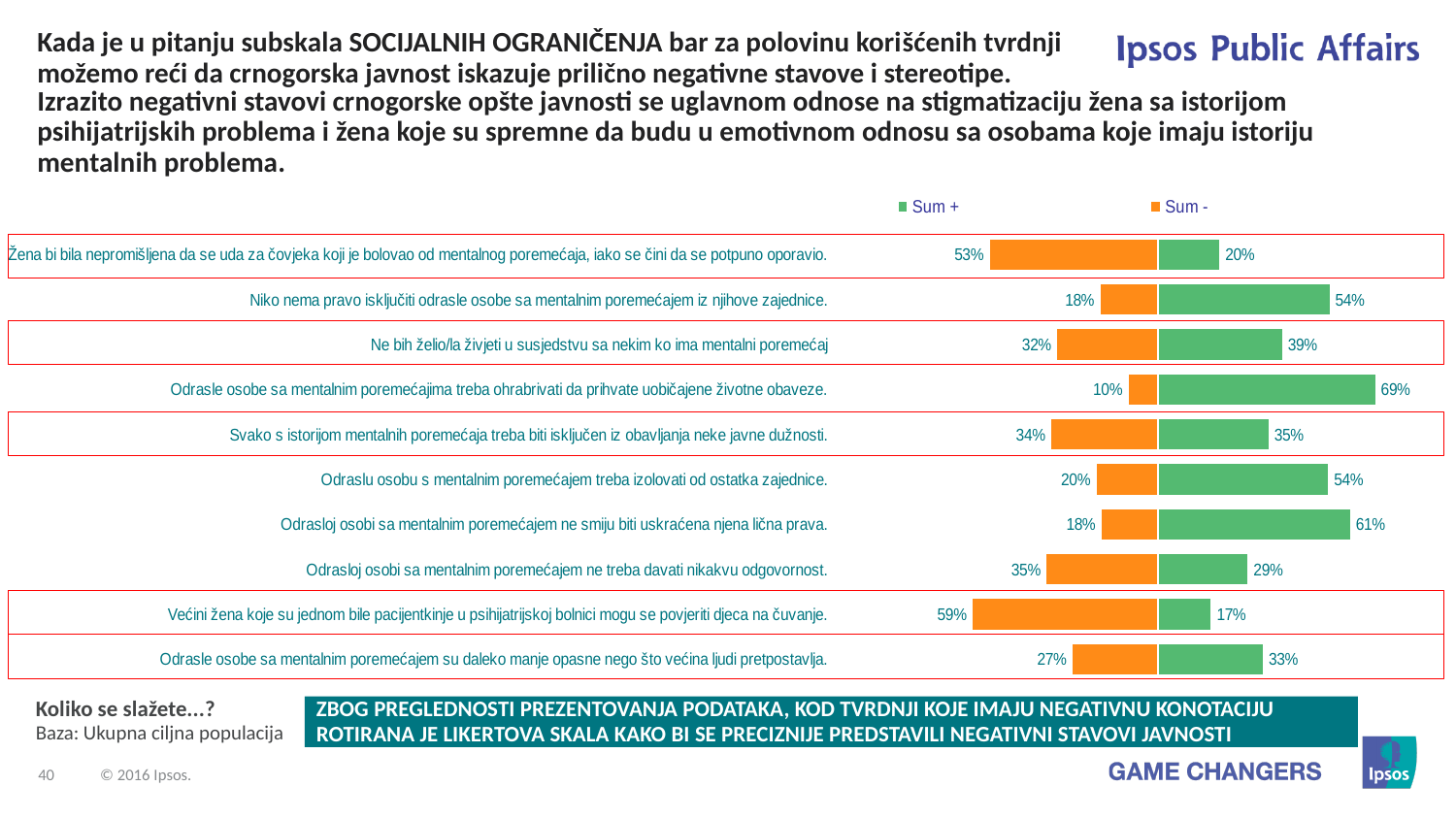

# Kada je u pitanju subskala SOCIJALNIH OGRANIČENJA bar za polovinu korišćenih tvrdnji možemo reći da crnogorska javnost iskazuje prilično negativne stavove i stereotipe.
Izrazito negativni stavovi crnogorske opšte javnosti se uglavnom odnose na stigmatizaciju žena sa istorijom psihijatrijskih problema i žena koje su spremne da budu u emotivnom odnosu sa osobama koje imaju istoriju mentalnih problema.

### Chart

| Category | Sum - | Sum + |
|---|---|---|
| Žena bi bila nepromišljena da se uda za čovjeka koji je bolovao od mentalnog poremećaja, iako se čini da se potpuno oporavio. | -53.3 | 19.6 |
| Niko nema pravo isključiti odrasle osobe sa mentalnim poremećajem iz njihove zajednice. | -18.4 | 54.3 |
| Ne bih želio/la živjeti u susjedstvu sa nekim ko ima mentalni poremećaj | -32.0 | 39.4 |
| Odrasle osobe sa mentalnim poremećajima treba ohrabrivati da prihvate uobičajene životne obaveze. | -9.6 | 68.7 |
| Svako s istorijom mentalnih poremećaja treba biti isključen iz obavljanja neke javne dužnosti. | -33.9 | 35.1 |
| Odraslu osobu s mentalnim poremećajem treba izolovati od ostatka zajednice. | -19.7 | 53.9 |
| Odrasloj osobi sa mentalnim poremećajem ne smiju biti uskraćena njena lična prava. | -18.0 | 60.8 |
| Odrasloj osobi sa mentalnim poremećajem ne treba davati nikakvu odgovornost. | -35.4 | 28.5 |
| Većini žena koje su jednom bile pacijentkinje u psihijatrijskoj bolnici mogu se povjeriti djeca na čuvanje. | -58.7 | 16.9 |
| Odrasle osobe sa mentalnim poremećajem su daleko manje opasne nego što većina ljudi pretpostavlja. | -27.2 | 33.3 |

Koliko se slažete...?
Baza: Ukupna ciljna populacija
ZBOG PREGLEDNOSTI PREZENTOVANJA PODATAKA, KOD TVRDNJI KOJE IMAJU NEGATIVNU KONOTACIJU ROTIRANA JE LIKERTOVA SKALA KAKO BI SE PRECIZNIJE PREDSTAVILI NEGATIVNI STAVOVI JAVNOSTI